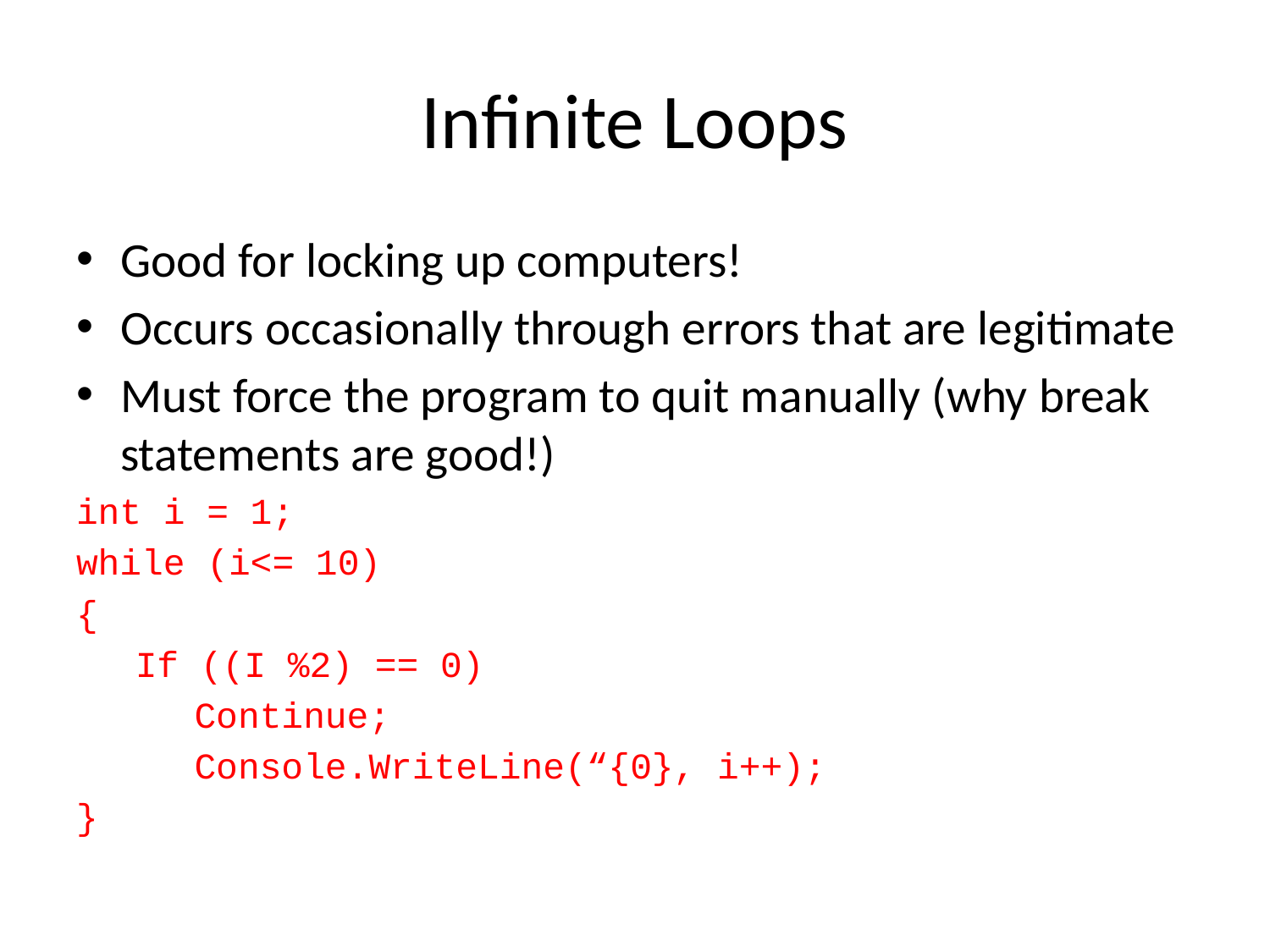

# Infinite Loops
Good for locking up computers!
Occurs occasionally through errors that are legitimate
Must force the program to quit manually (why break statements are good!)
int i = 1;
while (i<= 10)
{
If ((I %2) == 0)
Continue;
Console.WriteLine(“{0}, i++);
}